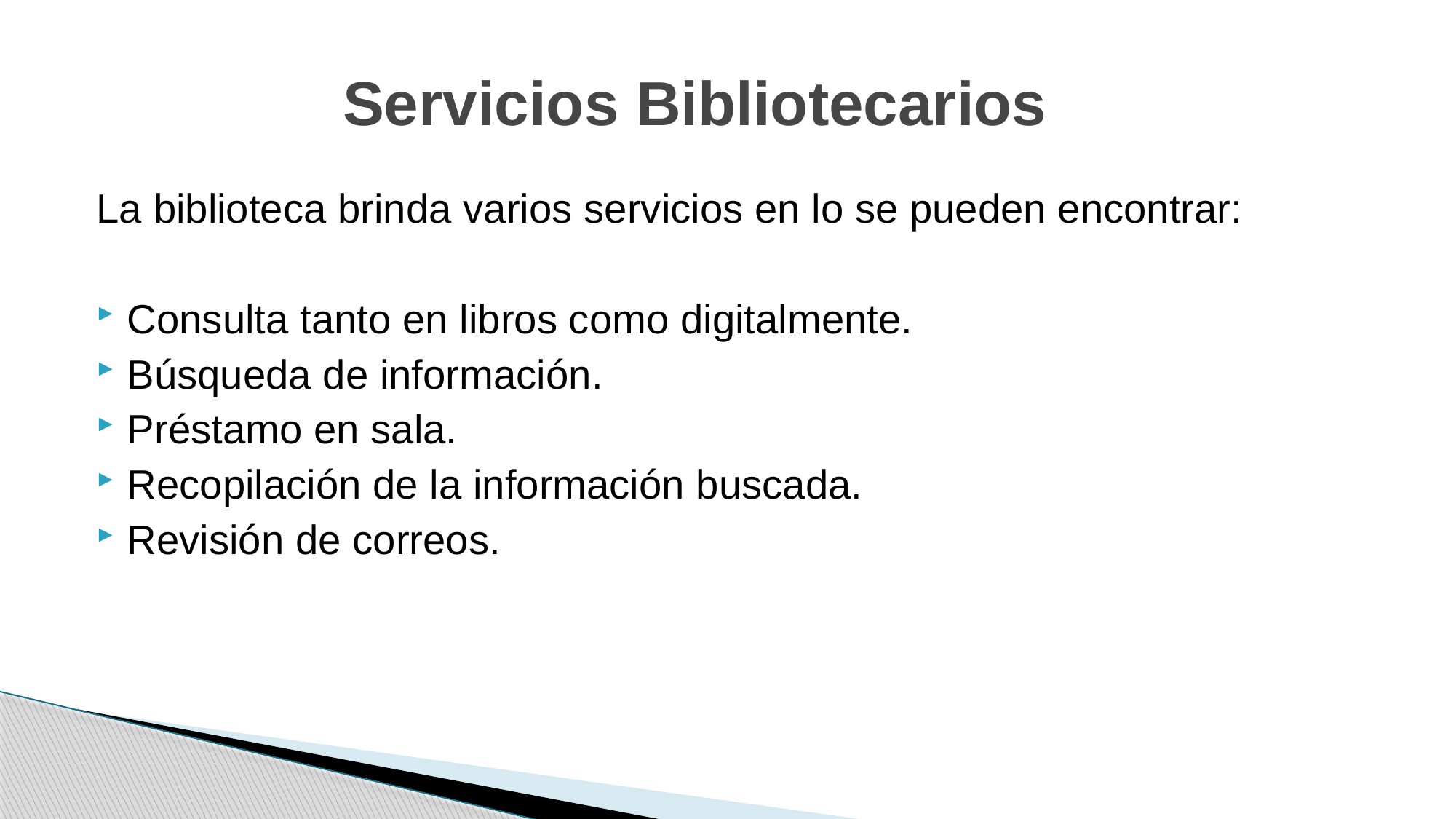

# Servicios Bibliotecarios
La biblioteca brinda varios servicios en lo se pueden encontrar:

Consulta tanto en libros como digitalmente.
Búsqueda de información.
Préstamo en sala.
Recopilación de la información buscada.
Revisión de correos.